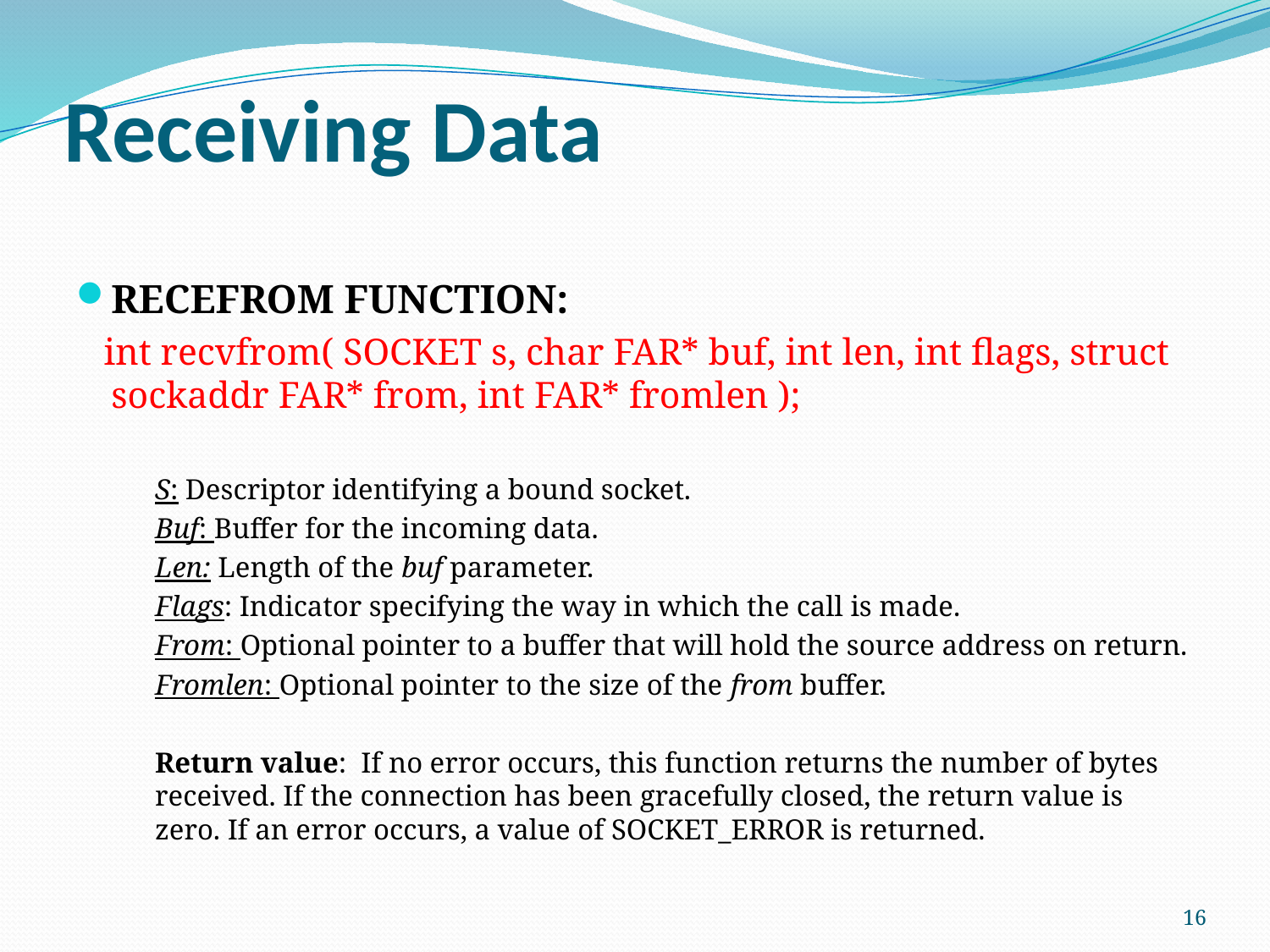

# Receiving Data
RECEFROM FUNCTION:
   int recvfrom( SOCKET s, char FAR* buf, int len, int flags, struct sockaddr FAR* from, int FAR* fromlen );

S: Descriptor identifying a bound socket.
Buf: Buffer for the incoming data.
Len: Length of the buf parameter.
Flags: Indicator specifying the way in which the call is made.
From: Optional pointer to a buffer that will hold the source address on return.
Fromlen: Optional pointer to the size of the from buffer.

Return value:  If no error occurs, this function returns the number of bytes received. If the connection has been gracefully closed, the return value is zero. If an error occurs, a value of SOCKET_ERROR is returned.
16